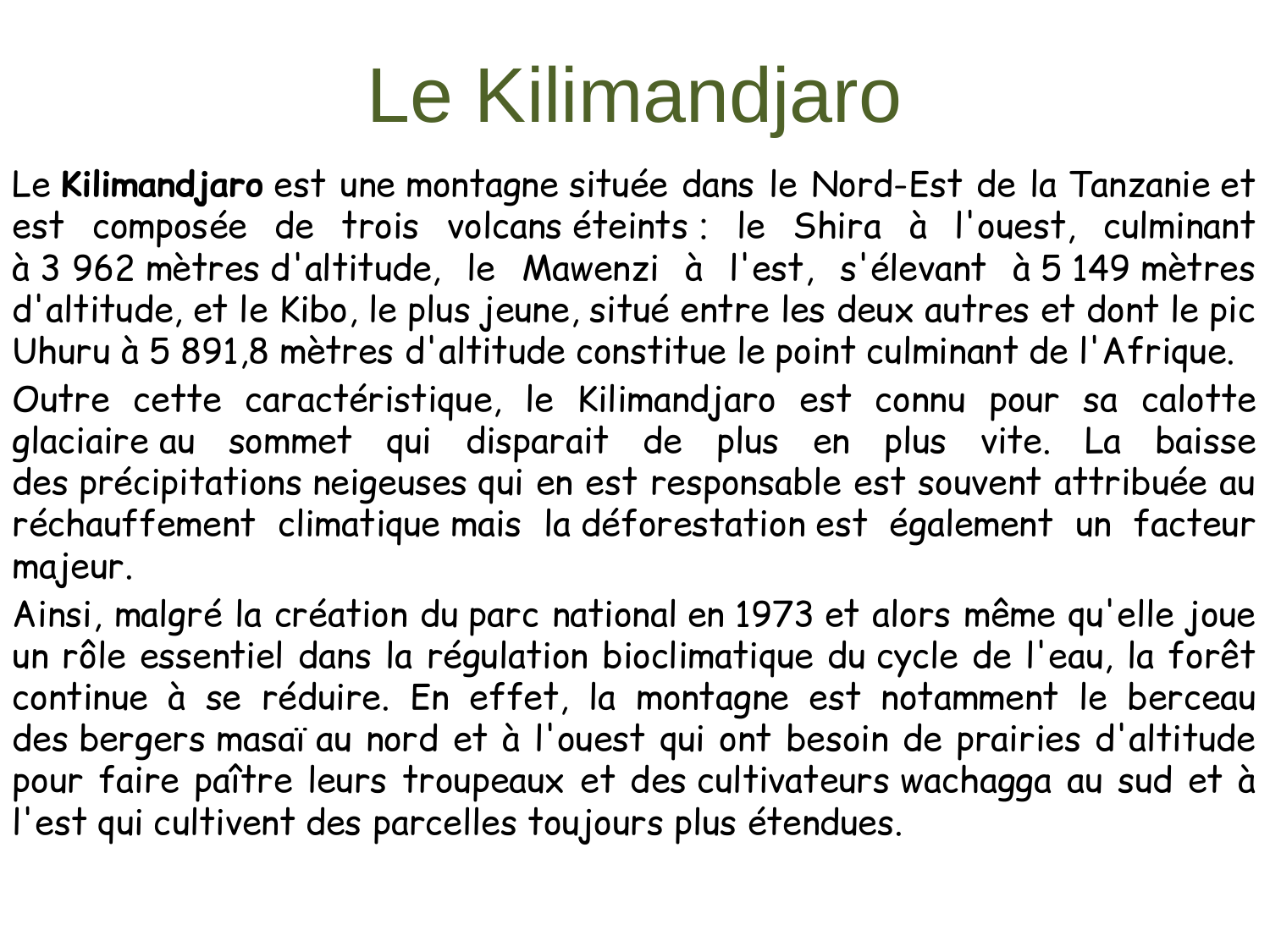

Le Kilimandjaro
Le Kilimandjaro est une montagne située dans le Nord-Est de la Tanzanie et est composée de trois volcans éteints : le Shira à l'ouest, culminant à 3 962 mètres d'altitude, le Mawenzi à l'est, s'élevant à 5 149 mètres d'altitude, et le Kibo, le plus jeune, situé entre les deux autres et dont le pic Uhuru à 5 891,8 mètres d'altitude constitue le point culminant de l'Afrique.
Outre cette caractéristique, le Kilimandjaro est connu pour sa calotte glaciaire au sommet qui disparait de plus en plus vite. La baisse des précipitations neigeuses qui en est responsable est souvent attribuée au réchauffement climatique mais la déforestation est également un facteur majeur.
Ainsi, malgré la création du parc national en 1973 et alors même qu'elle joue un rôle essentiel dans la régulation bioclimatique du cycle de l'eau, la forêt continue à se réduire. En effet, la montagne est notamment le berceau des bergers masaï au nord et à l'ouest qui ont besoin de prairies d'altitude pour faire paître leurs troupeaux et des cultivateurs wachagga au sud et à l'est qui cultivent des parcelles toujours plus étendues.